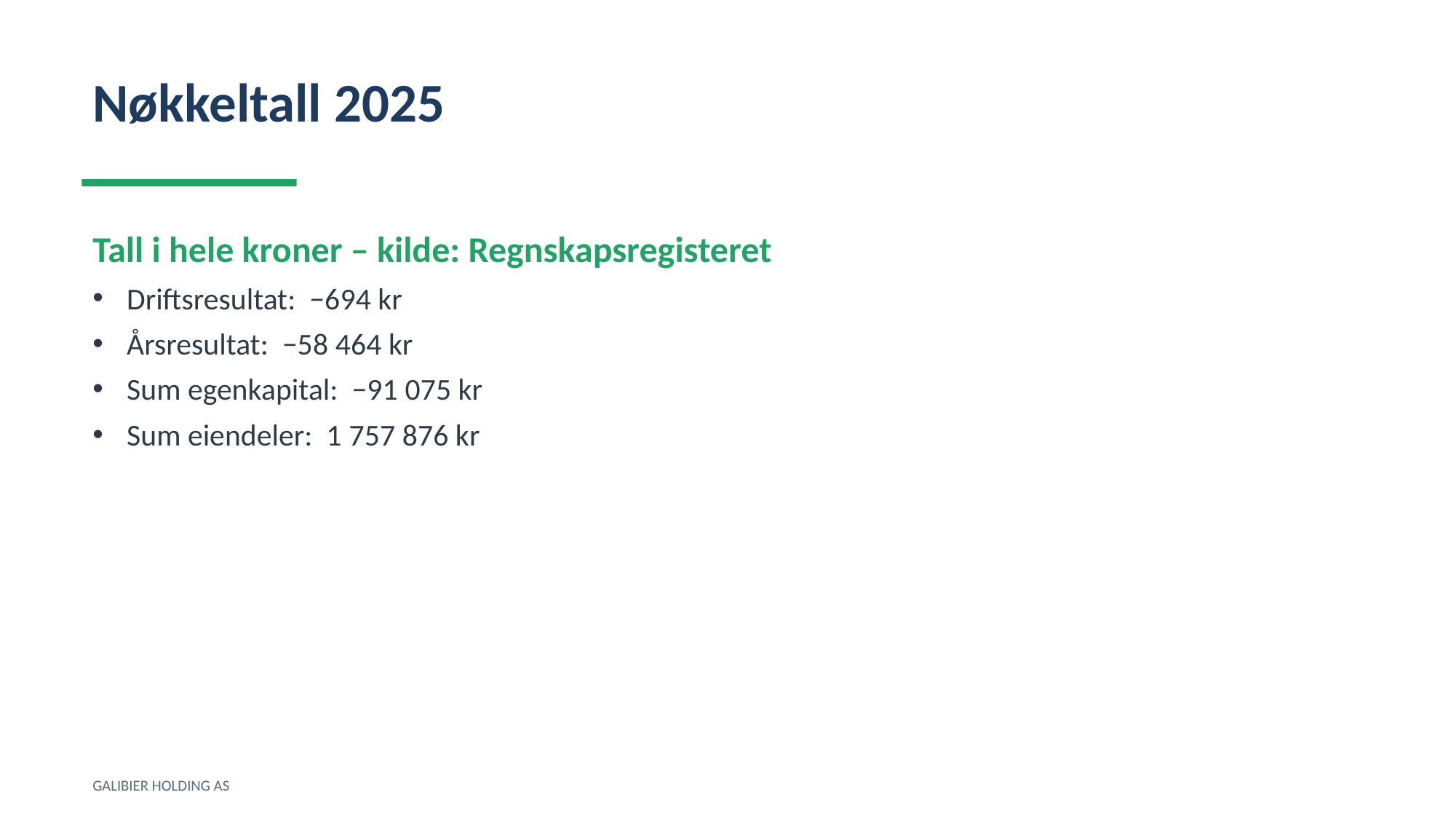

Nøkkeltall 2025

Tall i hele kroner – kilde: Regnskapsregisteret
Driftsresultat:  −694 kr
Årsresultat:  −58 464 kr
Sum egenkapital:  −91 075 kr
Sum eiendeler:  1 757 876 kr
GALIBIER HOLDING AS